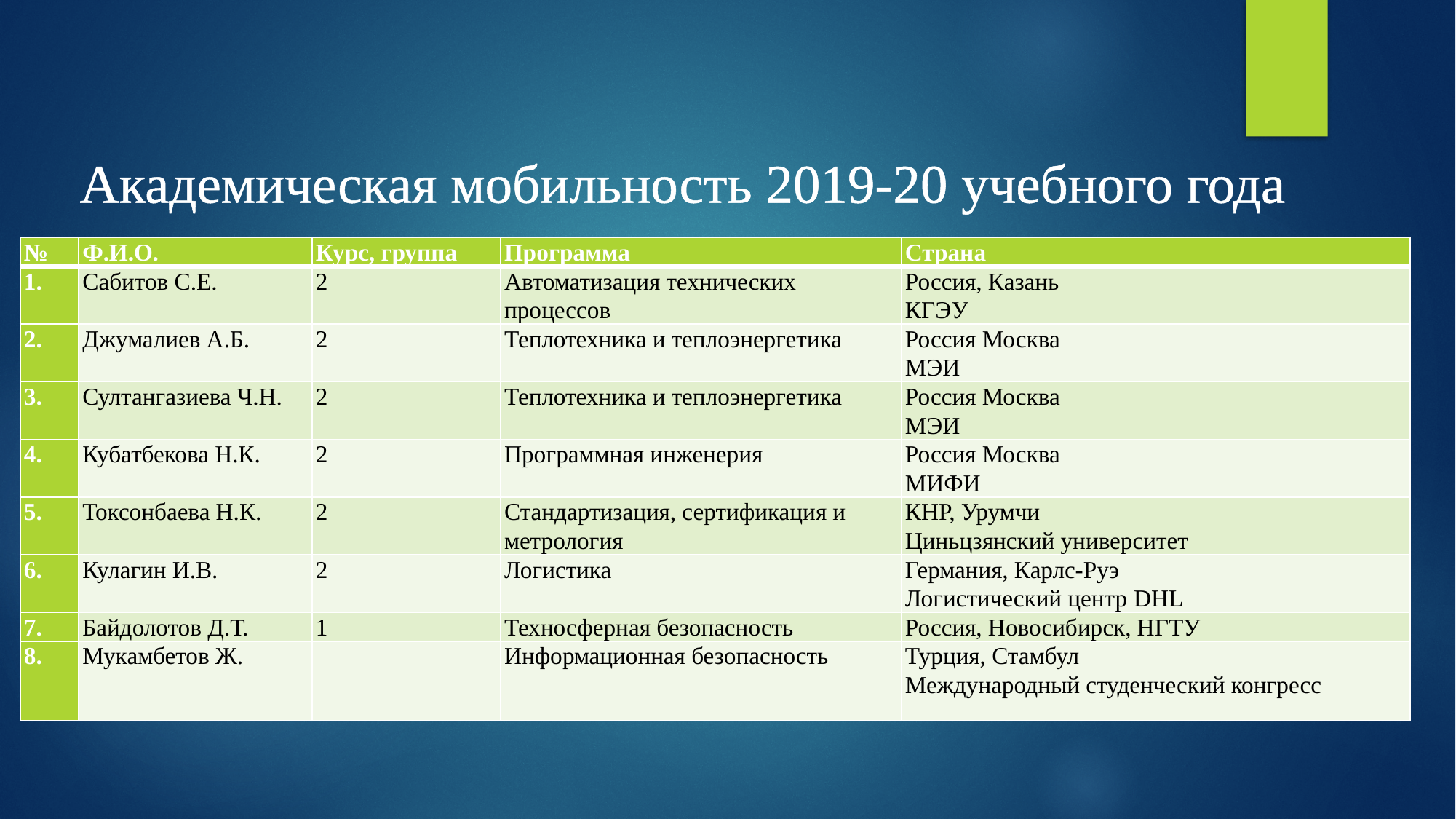

Академическая мобильность 2019-20 учебного года
| № | Ф.И.О. | Курс, группа | Программа | Страна |
| --- | --- | --- | --- | --- |
| 1. | Сабитов С.Е. | 2 | Автоматизация технических процессов | Россия, Казань КГЭУ |
| 2. | Джумалиев А.Б. | 2 | Теплотехника и теплоэнергетика | Россия Москва МЭИ |
| 3. | Султангазиева Ч.Н. | 2 | Теплотехника и теплоэнергетика | Россия Москва МЭИ |
| 4. | Кубатбекова Н.К. | 2 | Программная инженерия | Россия Москва МИФИ |
| 5. | Токсонбаева Н.К. | 2 | Стандартизация, сертификация и метрология | КНР, Урумчи Циньцзянский университет |
| 6. | Кулагин И.В. | 2 | Логистика | Германия, Карлс-Руэ Логистический центр DHL |
| 7. | Байдолотов Д.Т. | 1 | Техносферная безопасность | Россия, Новосибирск, НГТУ |
| 8. | Мукамбетов Ж. |  | Информационная безопасность | Турция, Стамбул Международный студенческий конгресс |